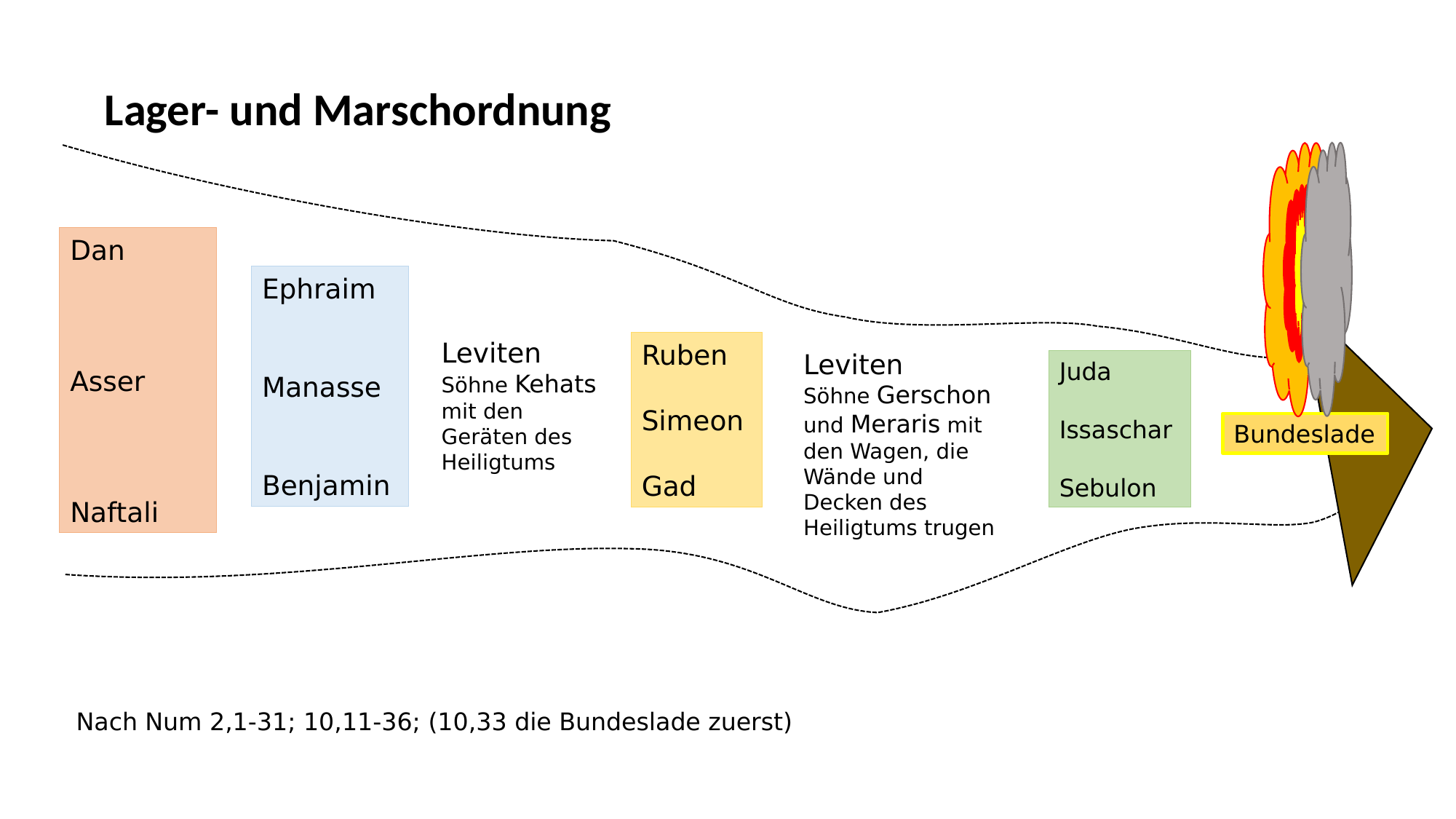

Lager- und Marschordnung

Dan

Asser

Naftali
Ephraim

Manasse

Benjamin
Leviten
Söhne Kehats mit den Geräten des Heiligtums
Ruben
 Simeon

Gad
Leviten
Söhne Gerschon und Meraris mit den Wagen, die Wände und Decken des Heiligtums trugen
Juda

Issaschar

Sebulon

Bundeslade

Nach Num 2,1-31; 10,11-36; (10,33 die Bundeslade zuerst)